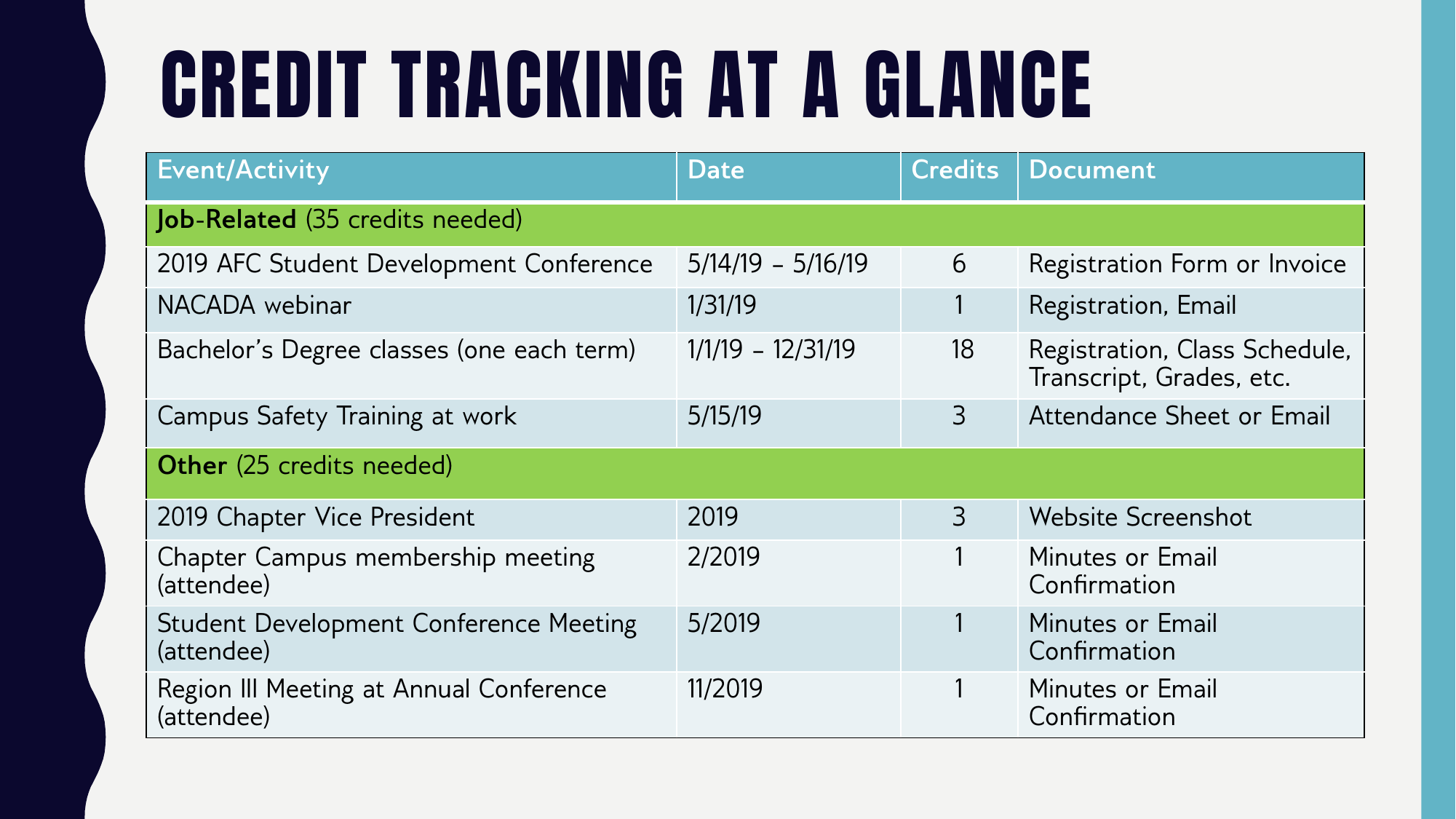

# Credit Tracking at a Glance
| Event/Activity | Date | Credits | Document |
| --- | --- | --- | --- |
| Job-Related (35 credits needed) |  |  |  |
| 2019 AFC Student Development Conference | 5/14/19 – 5/16/19 | 6 | Registration Form or Invoice |
| NACADA webinar | 1/31/19 | 1 | Registration, Email |
| Bachelor’s Degree classes (one each term) | 1/1/19 – 12/31/19 | 18 | Registration, Class Schedule, Transcript, Grades, etc. |
| Campus Safety Training at work | 5/15/19 | 3 | Attendance Sheet or Email |
| Other (25 credits needed) |  |  |  |
| 2019 Chapter Vice President | 2019 | 3 | Website Screenshot |
| Chapter Campus membership meeting (attendee) | 2/2019 | 1 | Minutes or Email Confirmation |
| Student Development Conference Meeting (attendee) | 5/2019 | 1 | Minutes or Email Confirmation |
| Region III Meeting at Annual Conference (attendee) | 11/2019 | 1 | Minutes or Email Confirmation |